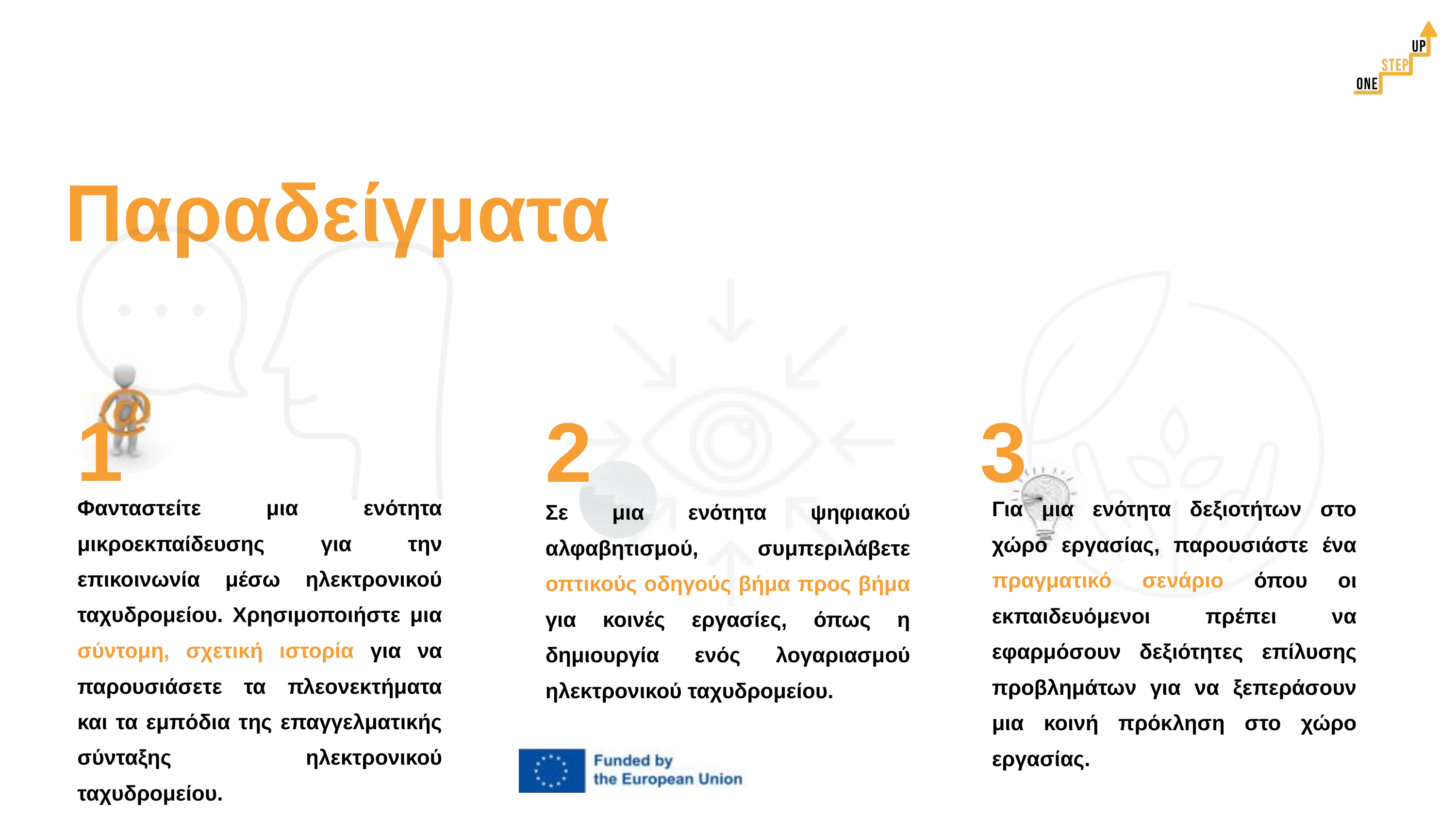

Παραδείγματα

1
2
3

Φανταστείτε μια ενότητα μικροεκπαίδευσης για την επικοινωνία μέσω ηλεκτρονικού ταχυδρομείου. Χρησιμοποιήστε μια σύντομη, σχετική ιστορία για να παρουσιάσετε τα πλεονεκτήματα και τα εμπόδια της επαγγελματικής σύνταξης ηλεκτρονικού ταχυδρομείου.

Για μια ενότητα δεξιοτήτων στο χώρο εργασίας, παρουσιάστε ένα πραγματικό σενάριο όπου οι εκπαιδευόμενοι πρέπει να εφαρμόσουν δεξιότητες επίλυσης προβλημάτων για να ξεπεράσουν μια κοινή πρόκληση στο χώρο εργασίας.
Σε μια ενότητα ψηφιακού αλφαβητισμού, συμπεριλάβετε οπτικούς οδηγούς βήμα προς βήμα για κοινές εργασίες, όπως η δημιουργία ενός λογαριασμού ηλεκτρονικού ταχυδρομείου.